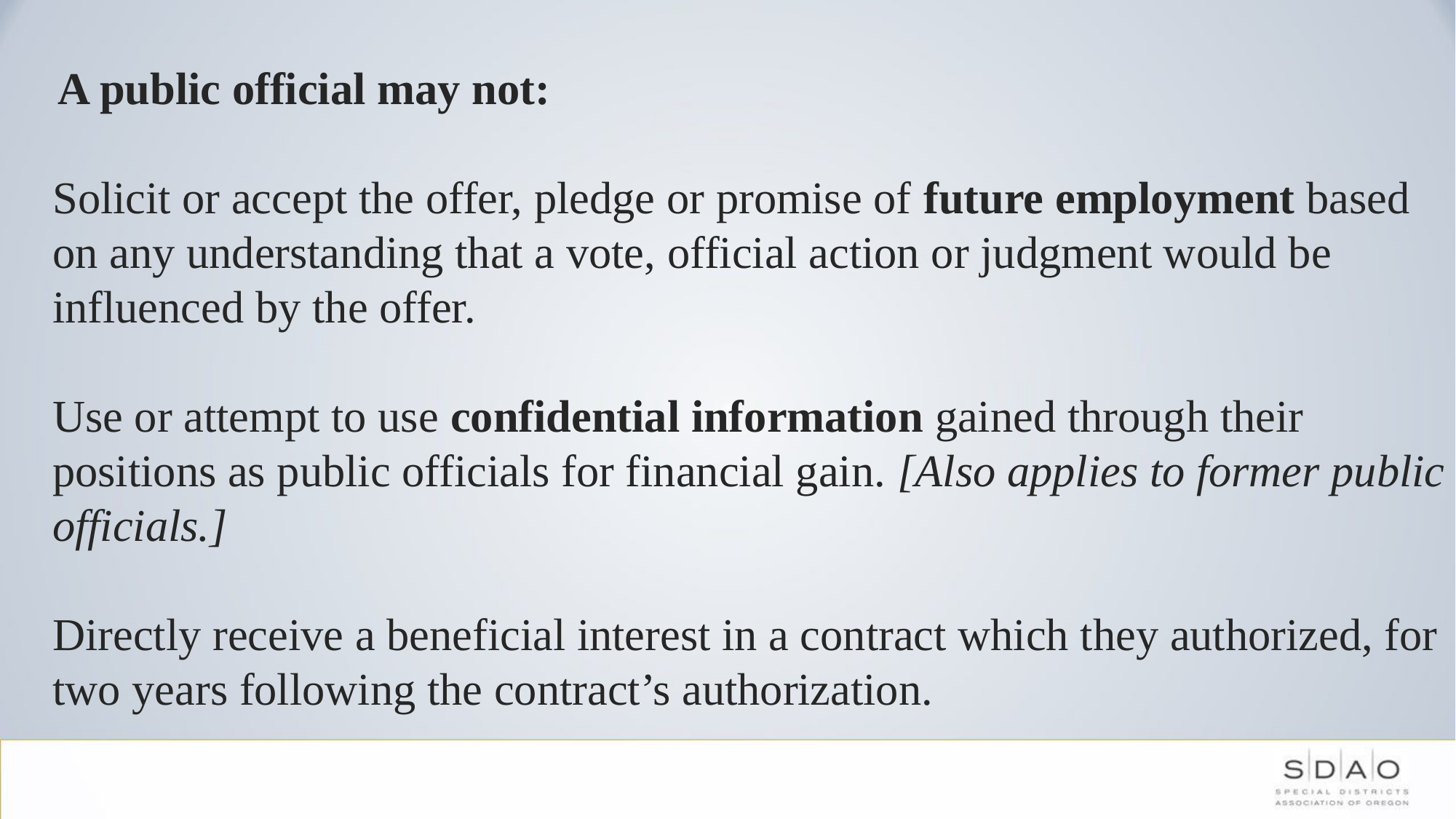

(C) An unsolicited token or award of appreciation in the form of a plaque, trophy, desk item, wall memento or similar item, with a resale value reasonably expected to be less than $25.
             (N) Entertainment provided to a public official or a relative or member of the household of the public official where the public official is acting in an official capacity while representing state government as defined in ORS 174.111, a local government as defined in ORS 174.116 or a special government body as defined in ORS 174.117 for a ceremonial purpose.

A public official may not:

Solicit or accept the offer, pledge or promise of future employment based on any understanding that a vote, official action or judgment would be influenced by the offer.

Use or attempt to use confidential information gained through their positions as public officials for financial gain. [Also applies to former public officials.]

Directly receive a beneficial interest in a contract which they authorized, for two years following the contract’s authorization.